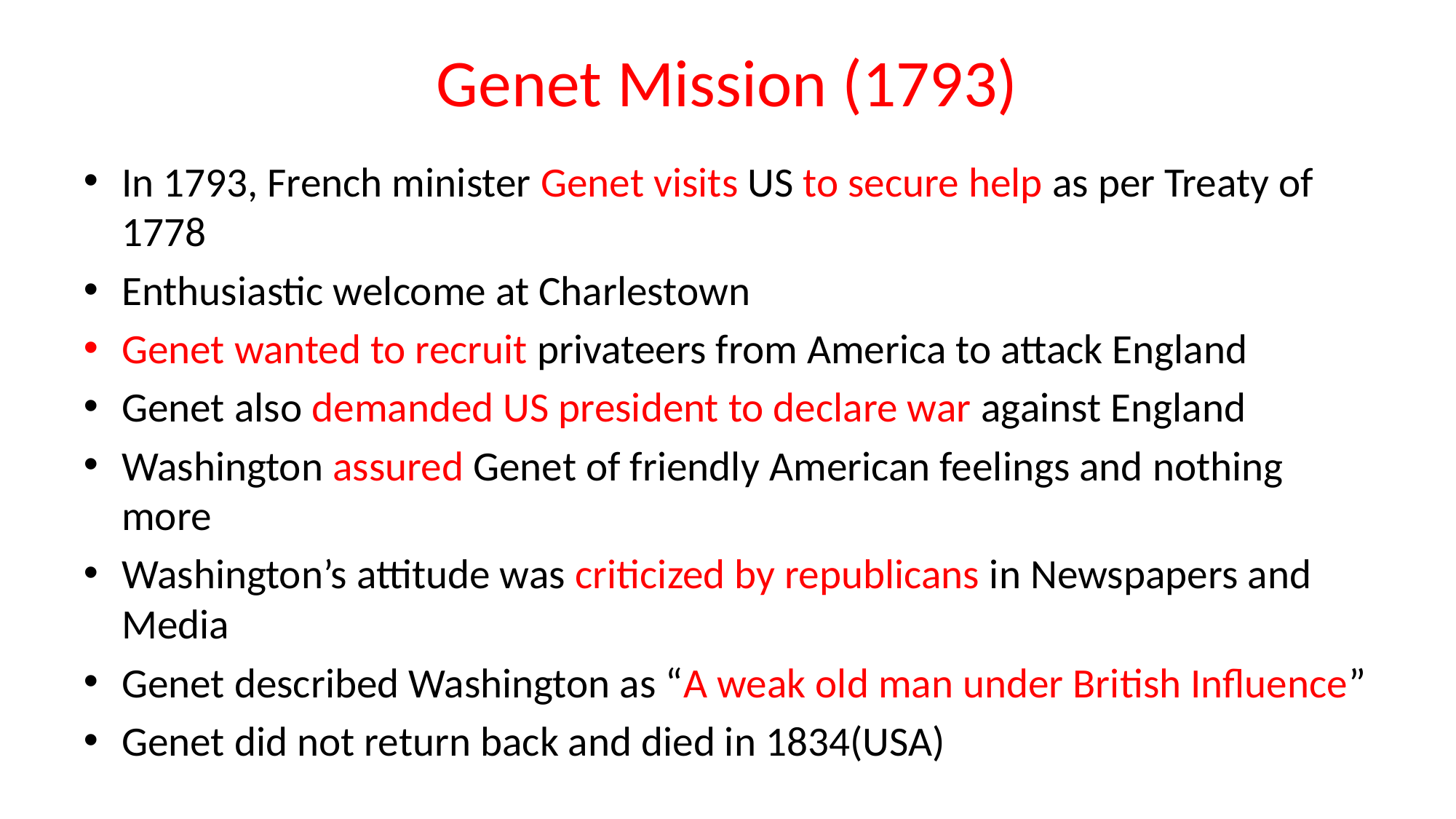

# Genet Mission (1793)
In 1793, French minister Genet visits US to secure help as per Treaty of 1778
Enthusiastic welcome at Charlestown
Genet wanted to recruit privateers from America to attack England
Genet also demanded US president to declare war against England
Washington assured Genet of friendly American feelings and nothing more
Washington’s attitude was criticized by republicans in Newspapers and Media
Genet described Washington as “A weak old man under British Influence”
Genet did not return back and died in 1834(USA)